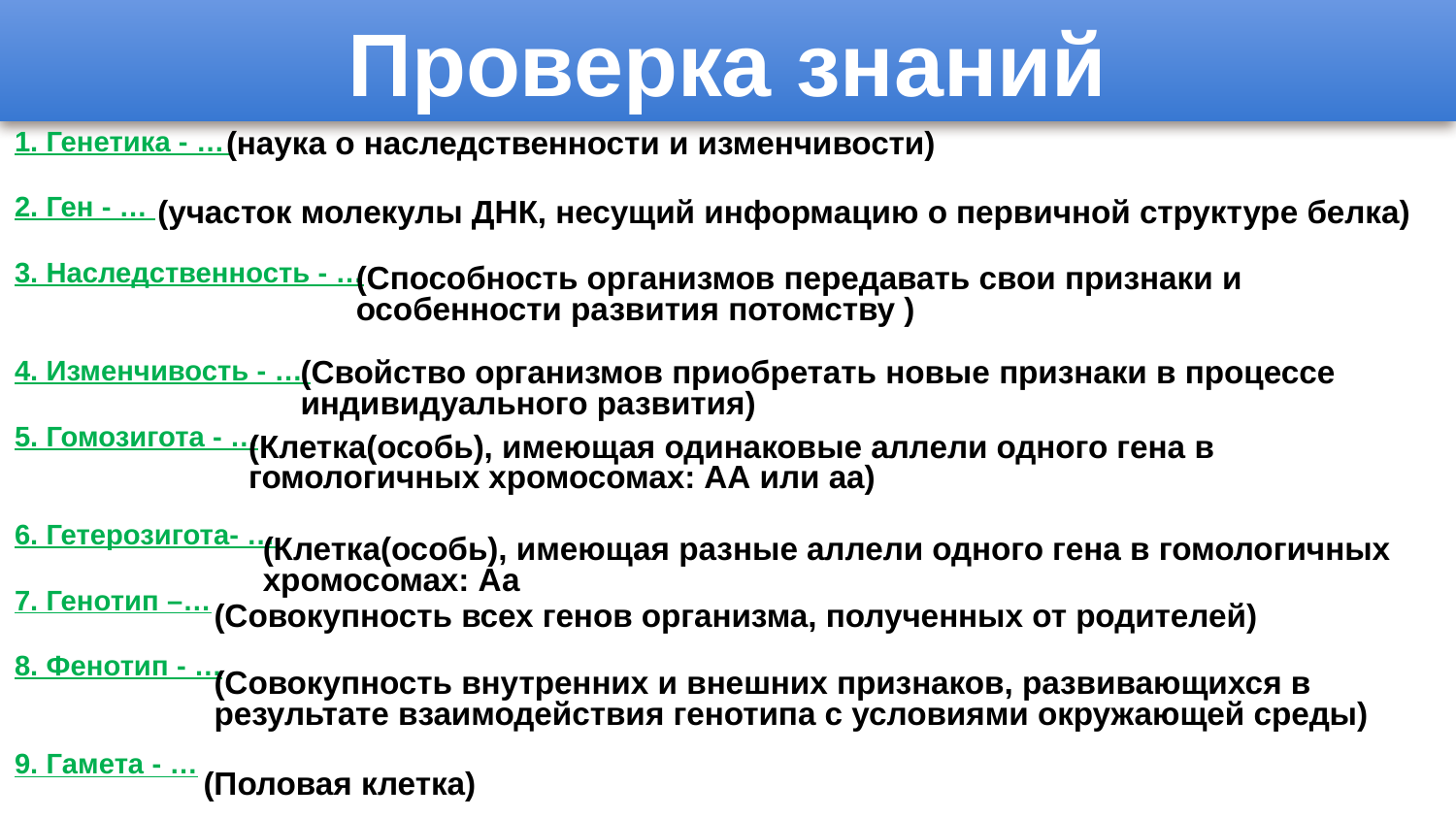

Проверка знаний
(наука о наследственности и изменчивости)
1. Генетика - …

2. Ген - …

3. Наследственность - …

4. Изменчивость - …

5. Гомозигота - …

6. Гетерозигота- …

7. Генотип –…

8. Фенотип - …

9. Гамета - …

(участок молекулы ДНК, несущий информацию о первичной структуре белка)
(Способность организмов передавать свои признаки и особенности развития потомству )
(Свойство организмов приобретать новые признаки в процессе индивидуального развития)
(Клетка(особь), имеющая одинаковые аллели одного гена в гомологичных хромосомах: АА или аа)
(Клетка(особь), имеющая разные аллели одного гена в гомологичных хромосомах: Аа
(Совокупность всех генов организма, полученных от родителей)
(Совокупность внутренних и внешних признаков, развивающихся в результате взаимодействия генотипа с условиями окружающей среды)
(Половая клетка)